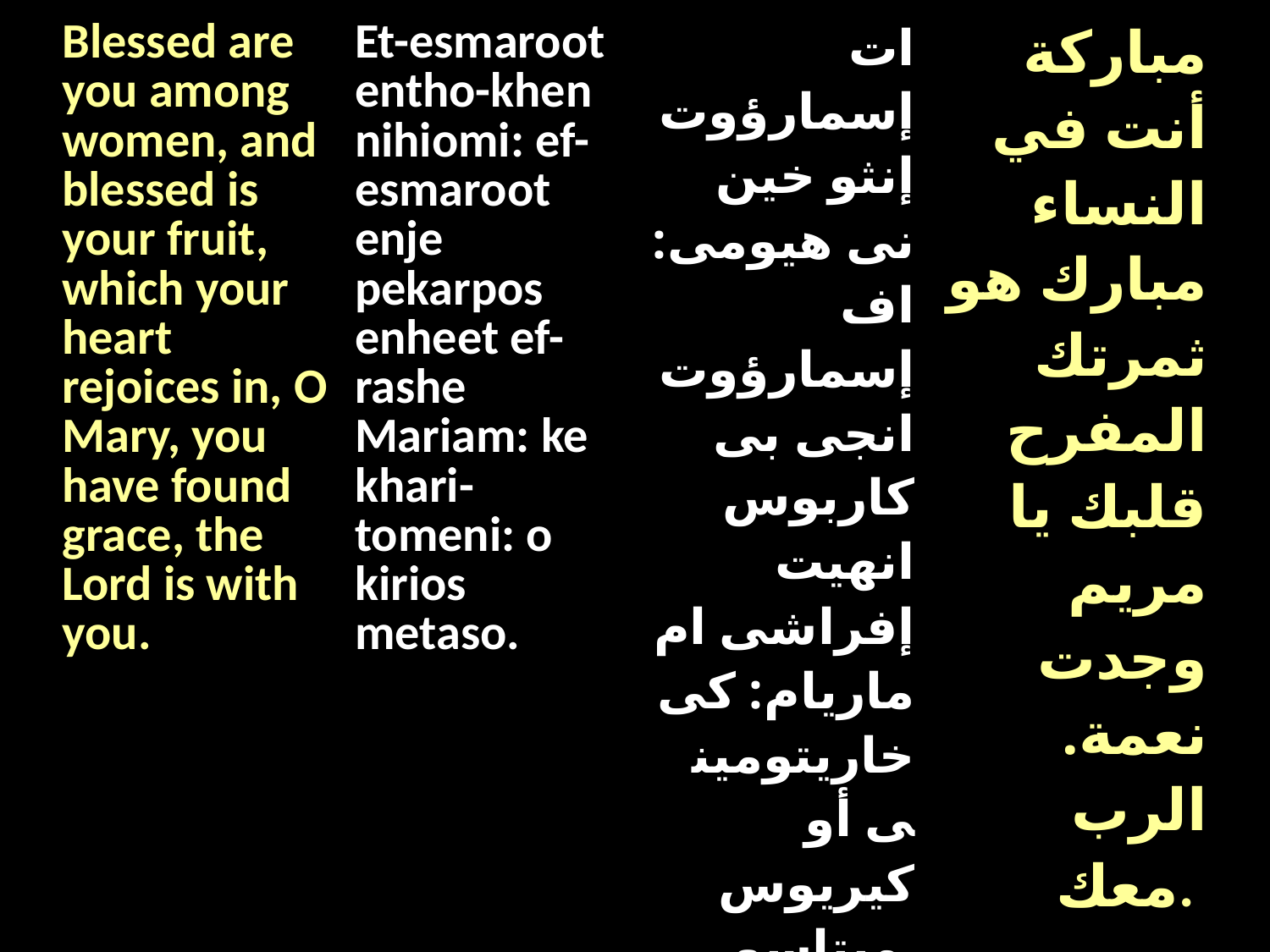

| Blessed are you among women, and blessed is your fruit, which your heart rejoices in, O Mary, you have found grace, the Lord is with you. | Et-esmaroot entho-khen nihiomi: ef-esmaroot enje pekarpos enheet ef-rashe Mariam: ke khari-tomeni: o kirios metaso. | ات إسمارؤوت إنثو خين نى هيومى: اف إسمارؤوت انجى بى كاربوس انهيت إفراشى ام ماريام: كى خاريتومينى أو كيريوس ميتاسو. | مباركة أنت في النساء مبارك هو ثمرتك المفرح قلبك يا مريم وجدت نعمة. الرب معك. |
| --- | --- | --- | --- |